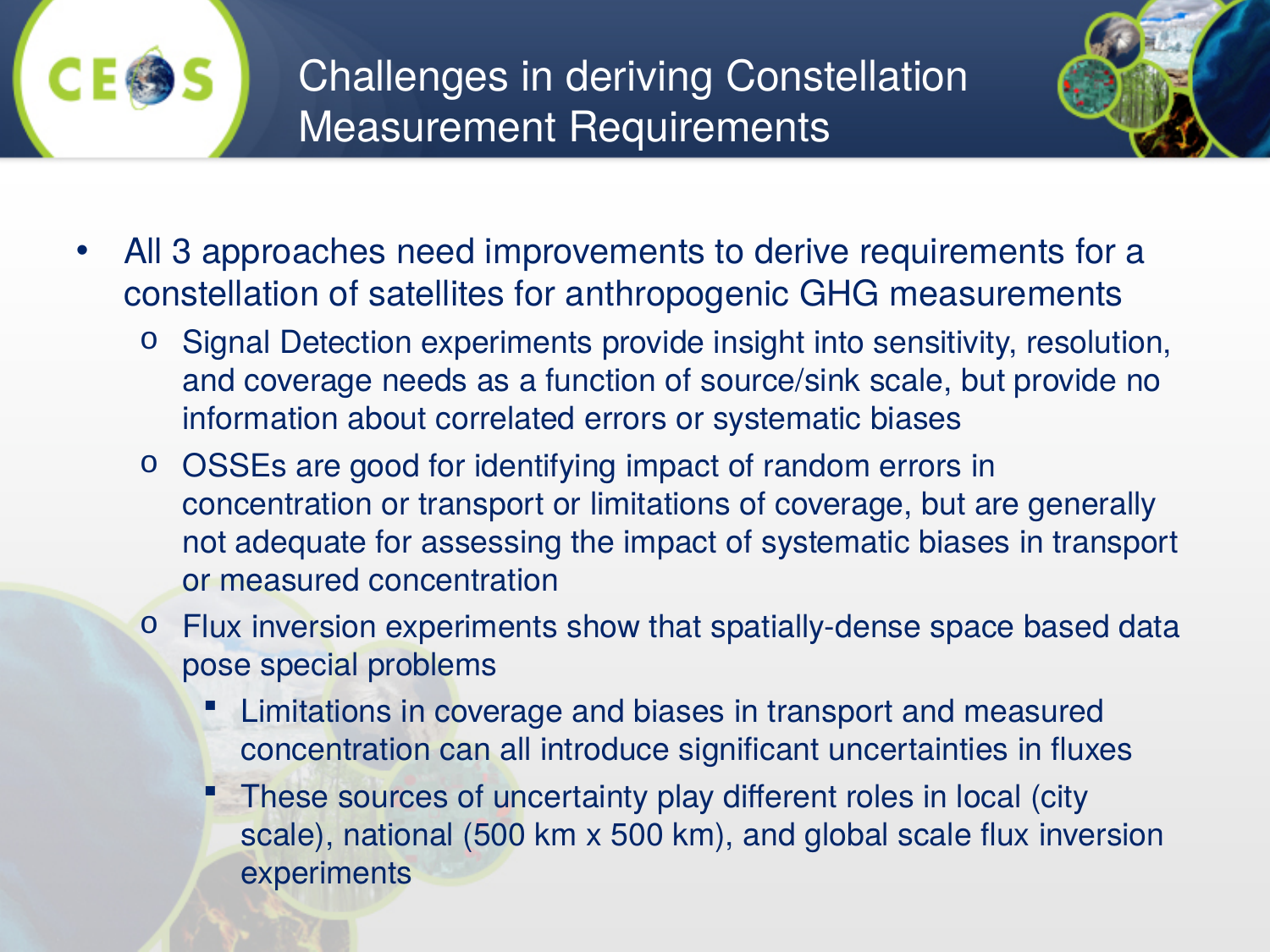

Challenges in deriving Constellation Measurement Requirements
All 3 approaches need improvements to derive requirements for a constellation of satellites for anthropogenic GHG measurements
Signal Detection experiments provide insight into sensitivity, resolution, and coverage needs as a function of source/sink scale, but provide no information about correlated errors or systematic biases
OSSEs are good for identifying impact of random errors in concentration or transport or limitations of coverage, but are generally not adequate for assessing the impact of systematic biases in transport or measured concentration
Flux inversion experiments show that spatially-dense space based data pose special problems
Limitations in coverage and biases in transport and measured concentration can all introduce significant uncertainties in fluxes
These sources of uncertainty play different roles in local (city scale), national (500 km x 500 km), and global scale flux inversion experiments